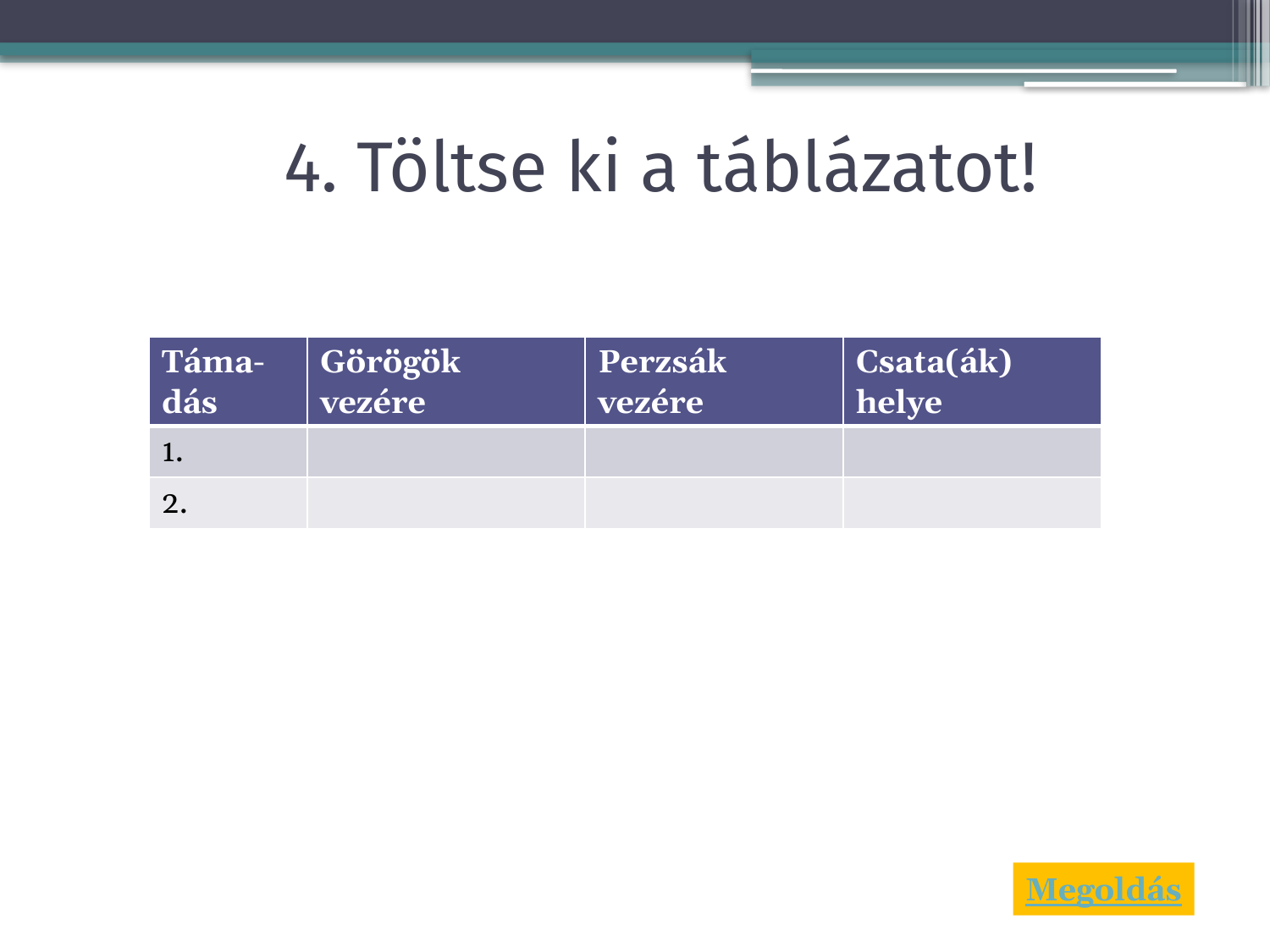

# 4. Töltse ki a táblázatot!
| Táma-dás | Görögök vezére | Perzsák vezére | Csata(ák) helye |
| --- | --- | --- | --- |
| 1. |  |  |  |
| 2. |  |  |  |
Megoldás